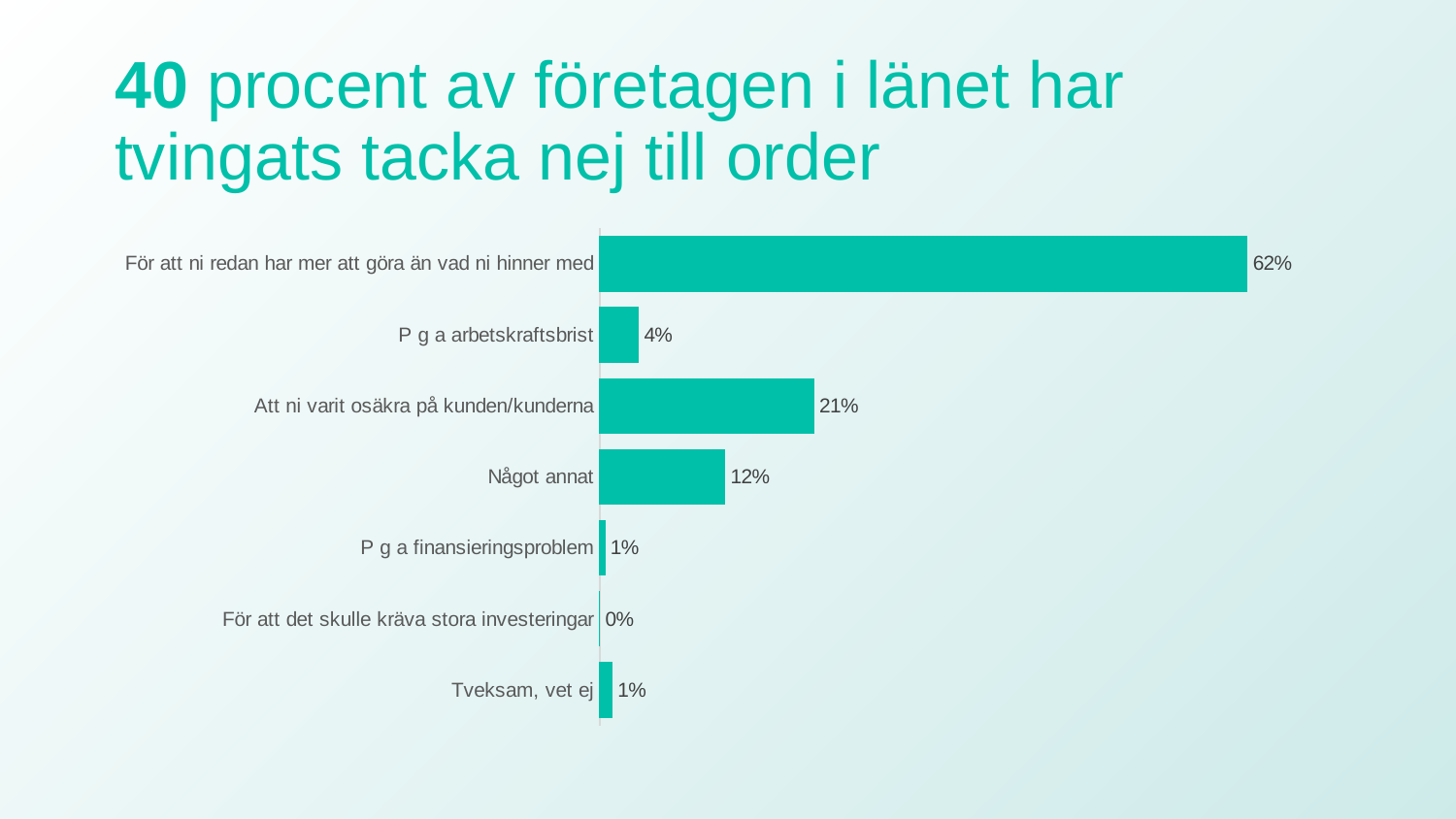

# 40 procent av företagen i länet har tvingats tacka nej till order

### Chart

| Category | Gotlands län |
|---|---|
| För att ni redan har mer att göra än vad ni hinner med | 0.62 |
| P g a arbetskraftsbrist | 0.037 |
| Att ni varit osäkra på kunden/kunderna | 0.205 |
| Något annat | 0.12 |
| P g a finansieringsproblem | 0.005 |
| För att det skulle kräva stora investeringar | 0.0 |
| Tveksam, vet ej | 0.012 |